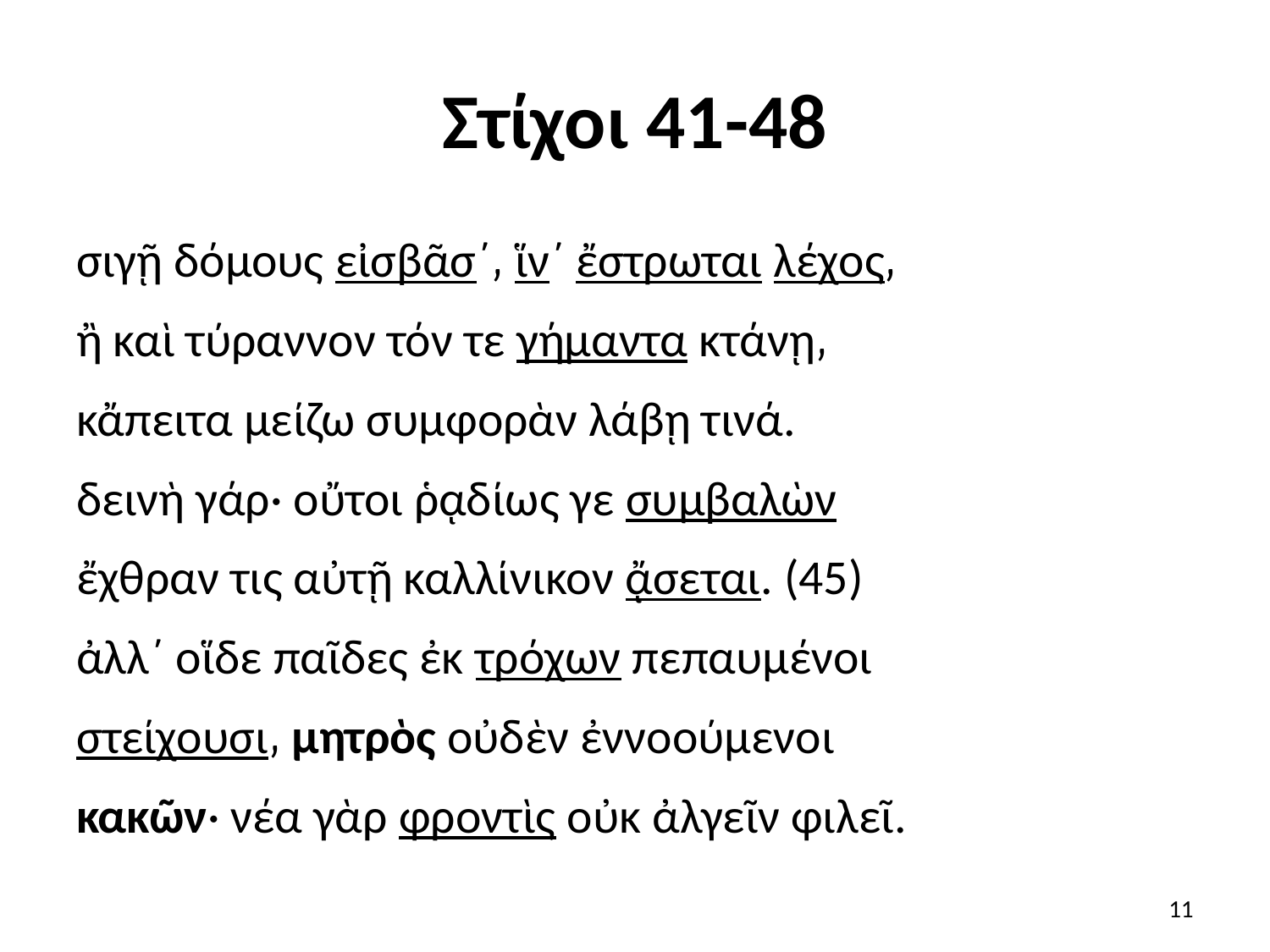

# Στίχοι 41-48
σιγῇ δόμους εἰσβᾶσ΄͵ ἵν΄ ἔστρωται λέχος͵
ἢ καὶ τύραννον τόν τε γήμαντα κτάνῃ͵
κἄπειτα μείζω συμφορὰν λάβῃ τινά.
δεινὴ γάρ· οὔτοι ῥᾳδίως γε συμβαλὼν
ἔχθραν τις αὐτῇ καλλίνικον ᾄσεται. (45)
ἀλλ΄ οἵδε παῖδες ἐκ τρόχων πεπαυμένοι
στείχουσι͵ μητρὸς οὐδὲν ἐννοούμενοι
κακῶν· νέα γὰρ φροντὶς οὐκ ἀλγεῖν φιλεῖ.
11